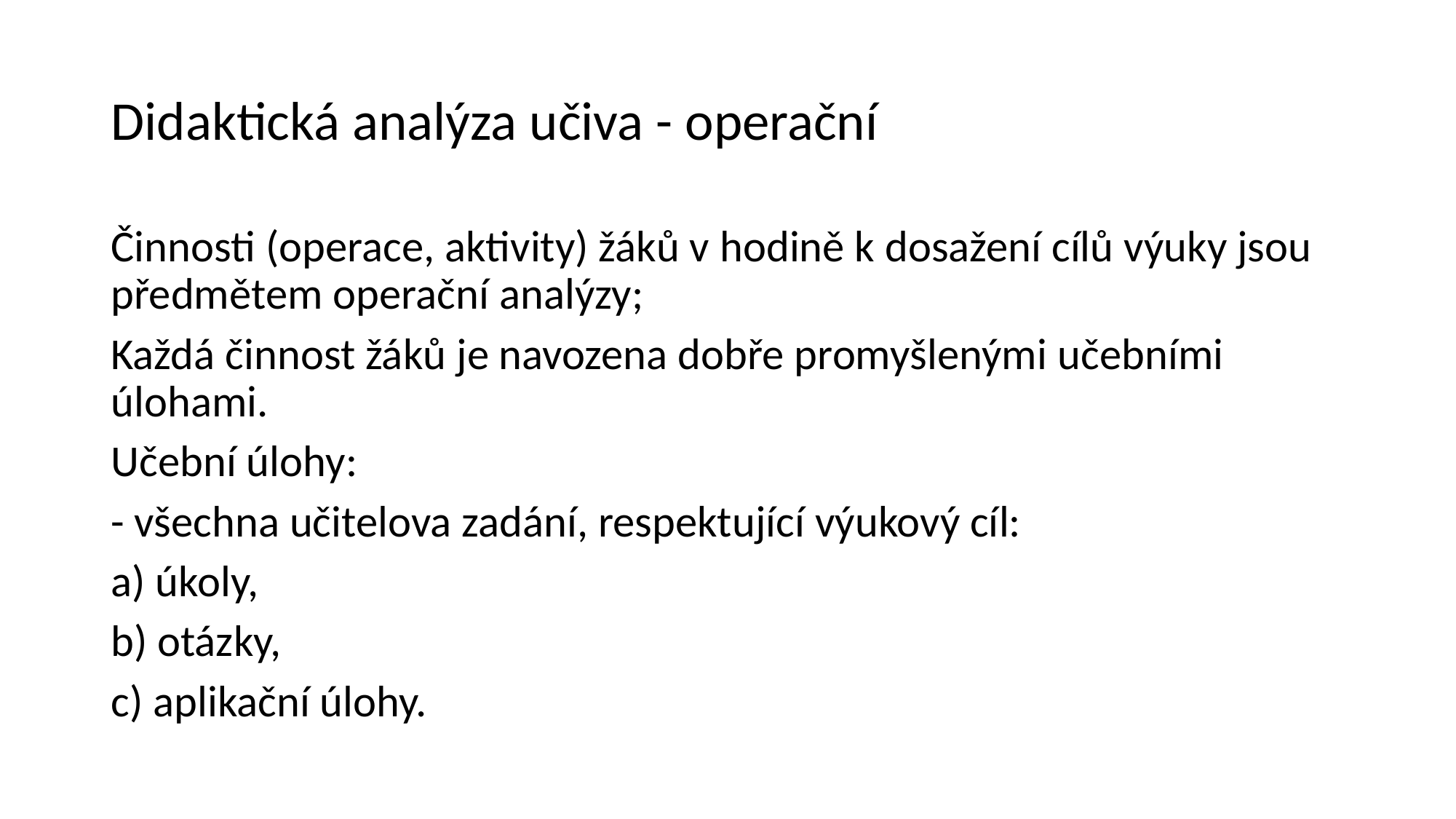

# Didaktická analýza učiva - operační
Činnosti (operace, aktivity) žáků v hodině k dosažení cílů výuky jsou předmětem operační analýzy;
Každá činnost žáků je navozena dobře promyšlenými učebními úlohami.
Učební úlohy:
- všechna učitelova zadání, respektující výukový cíl:
a) úkoly,
b) otázky,
c) aplikační úlohy.